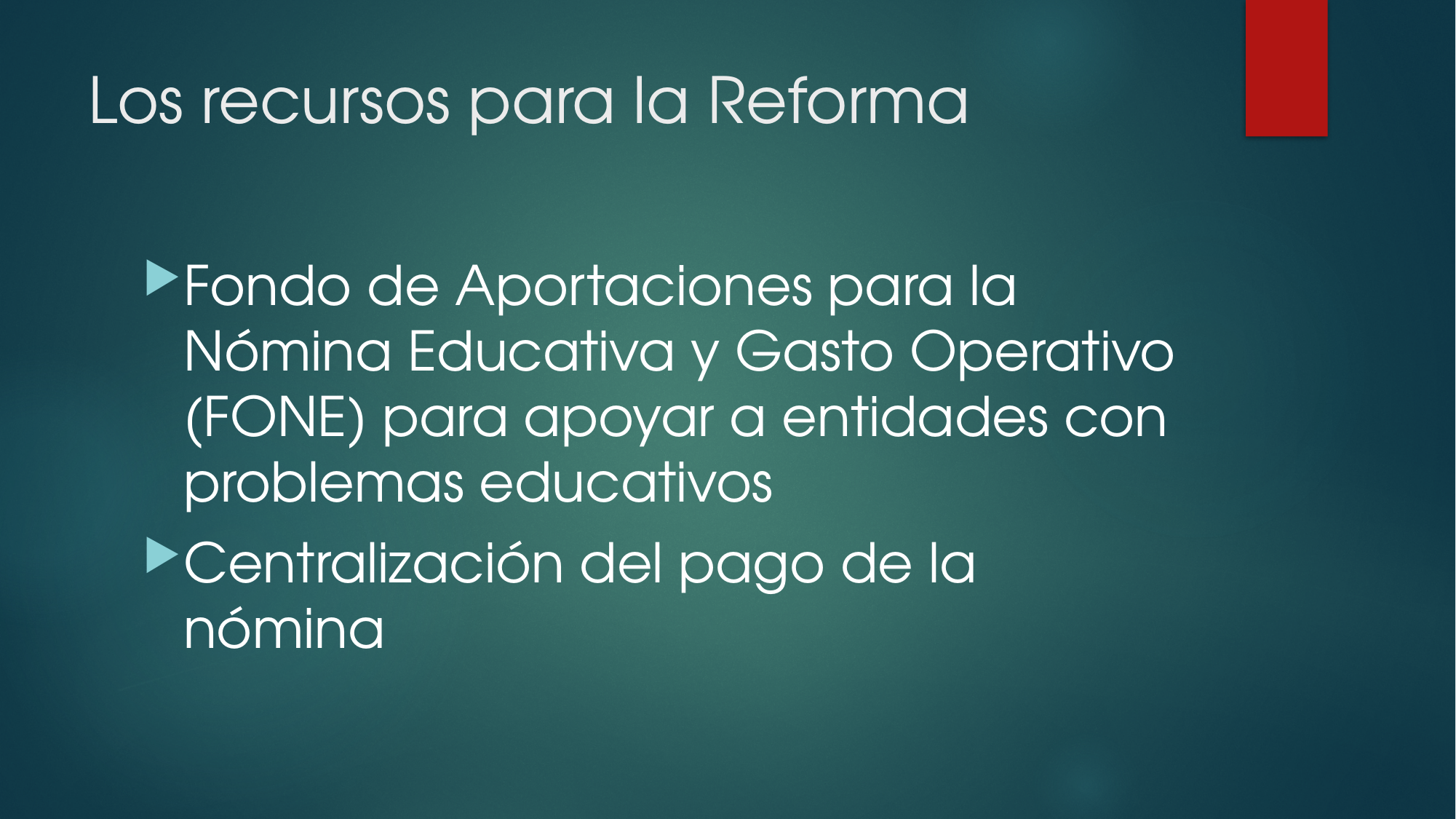

# Los recursos para la Reforma
Fondo de Aportaciones para la Nómina Educativa y Gasto Operativo (FONE) para apoyar a entidades con problemas educativos
Centralización del pago de la nómina